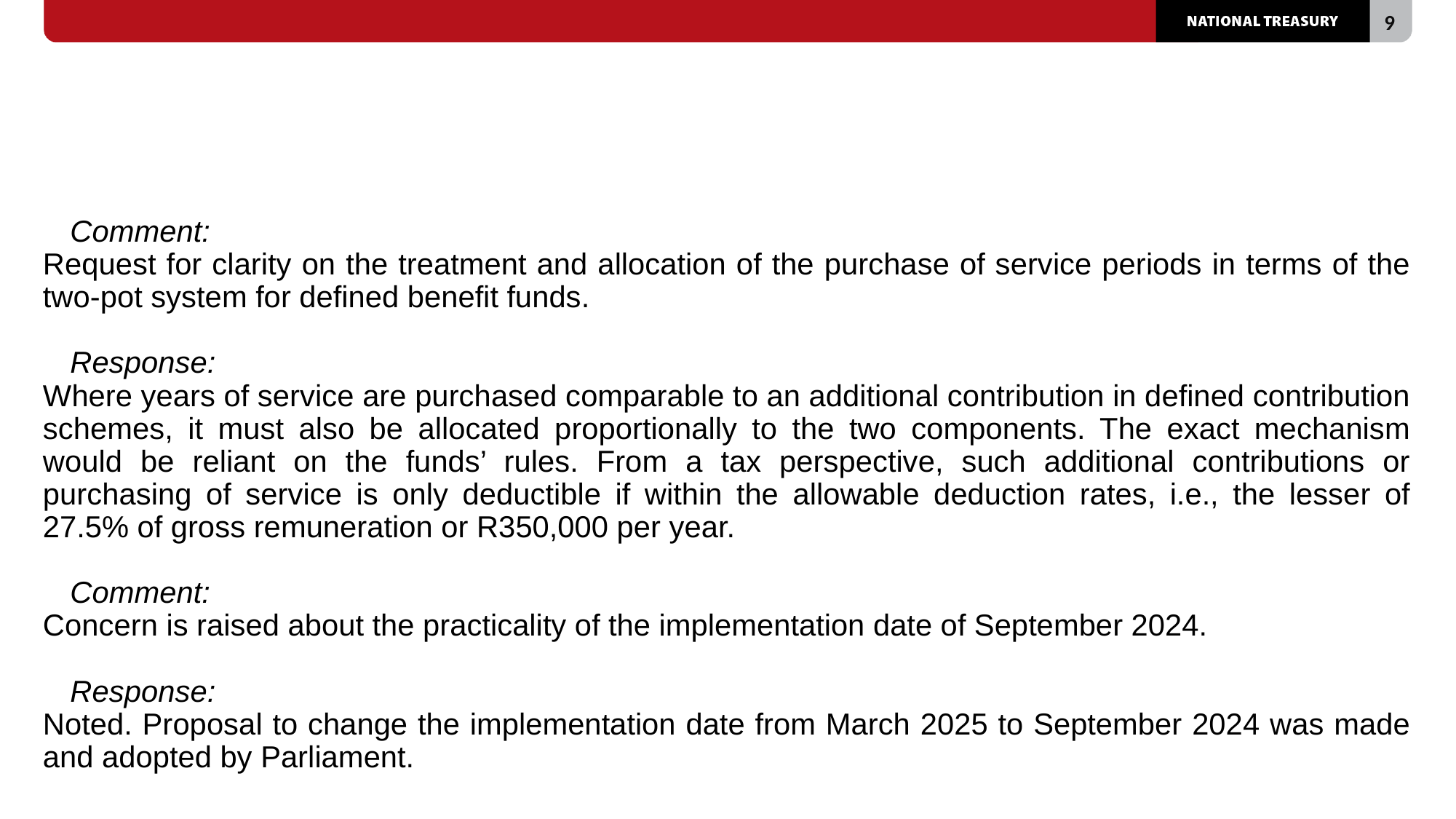

#
Comment:
Request for clarity on the treatment and allocation of the purchase of service periods in terms of the two-pot system for defined benefit funds.

Response:
Where years of service are purchased comparable to an additional contribution in defined contribution schemes, it must also be allocated proportionally to the two components. The exact mechanism would be reliant on the funds’ rules. From a tax perspective, such additional contributions or purchasing of service is only deductible if within the allowable deduction rates, i.e., the lesser of 27.5% of gross remuneration or R350,000 per year.

Comment:
Concern is raised about the practicality of the implementation date of September 2024.

Response:
Noted. Proposal to change the implementation date from March 2025 to September 2024 was made and adopted by Parliament.